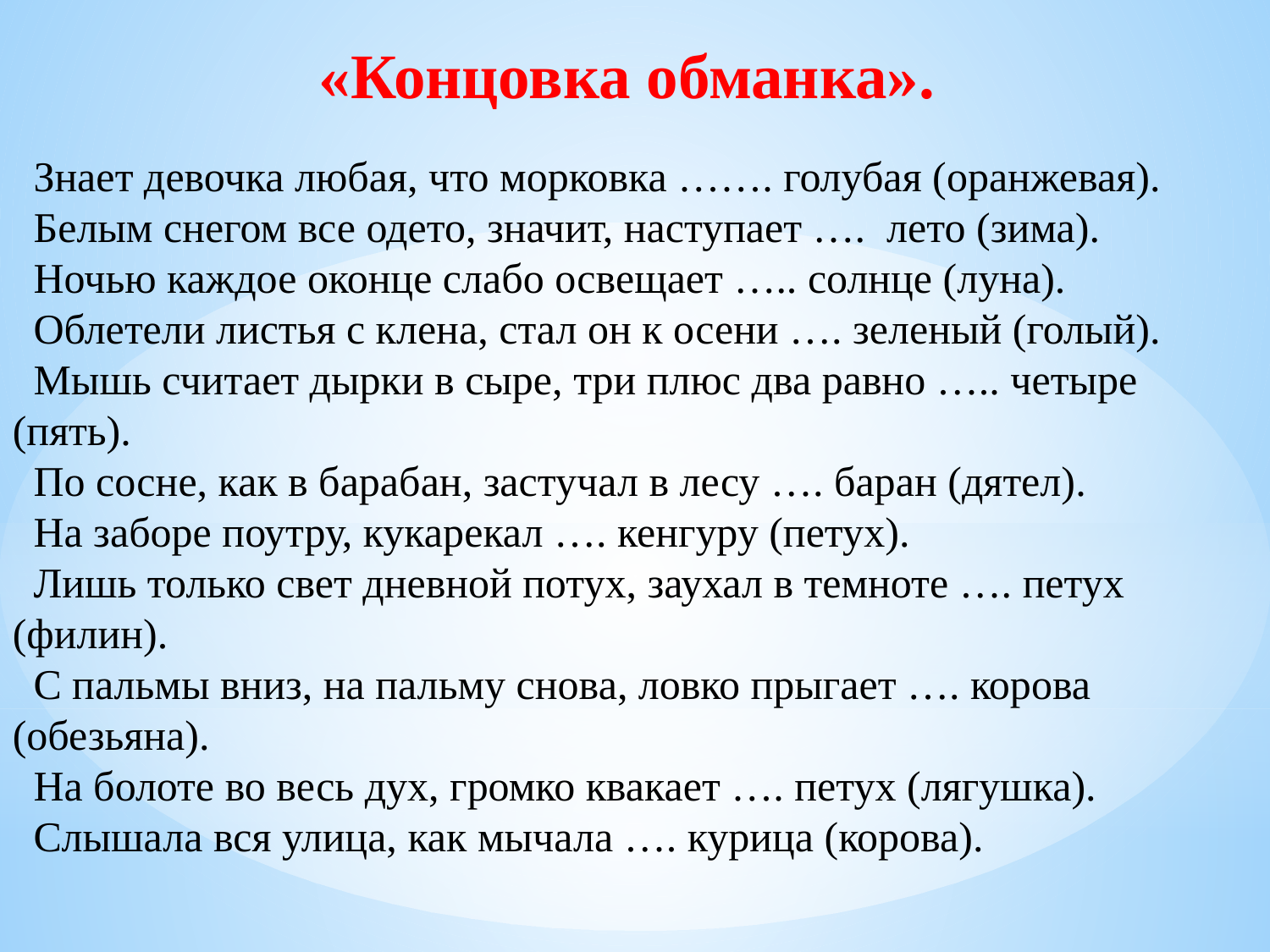

«
-

«Концовка обманка».

  Знает девочка любая, что морковка ……. голубая (оранжевая).
  Белым снегом все одето, значит, наступает ….  лето (зима).
  Ночью каждое оконце слабо освещает ….. солнце (луна).
  Облетели листья с клена, стал он к осени …. зеленый (голый).
  Мышь считает дырки в сыре, три плюс два равно ….. четыре (пять).
  По сосне, как в барабан, застучал в лесу …. баран (дятел).
  На заборе поутру, кукарекал …. кенгуру (петух).
  Лишь только свет дневной потух, заухал в темноте …. петух (филин).
  С пальмы вниз, на пальму снова, ловко прыгает …. корова (обезьяна).
  На болоте во весь дух, громко квакает …. петух (лягушка).
  Слышала вся улица, как мычала …. курица (корова).